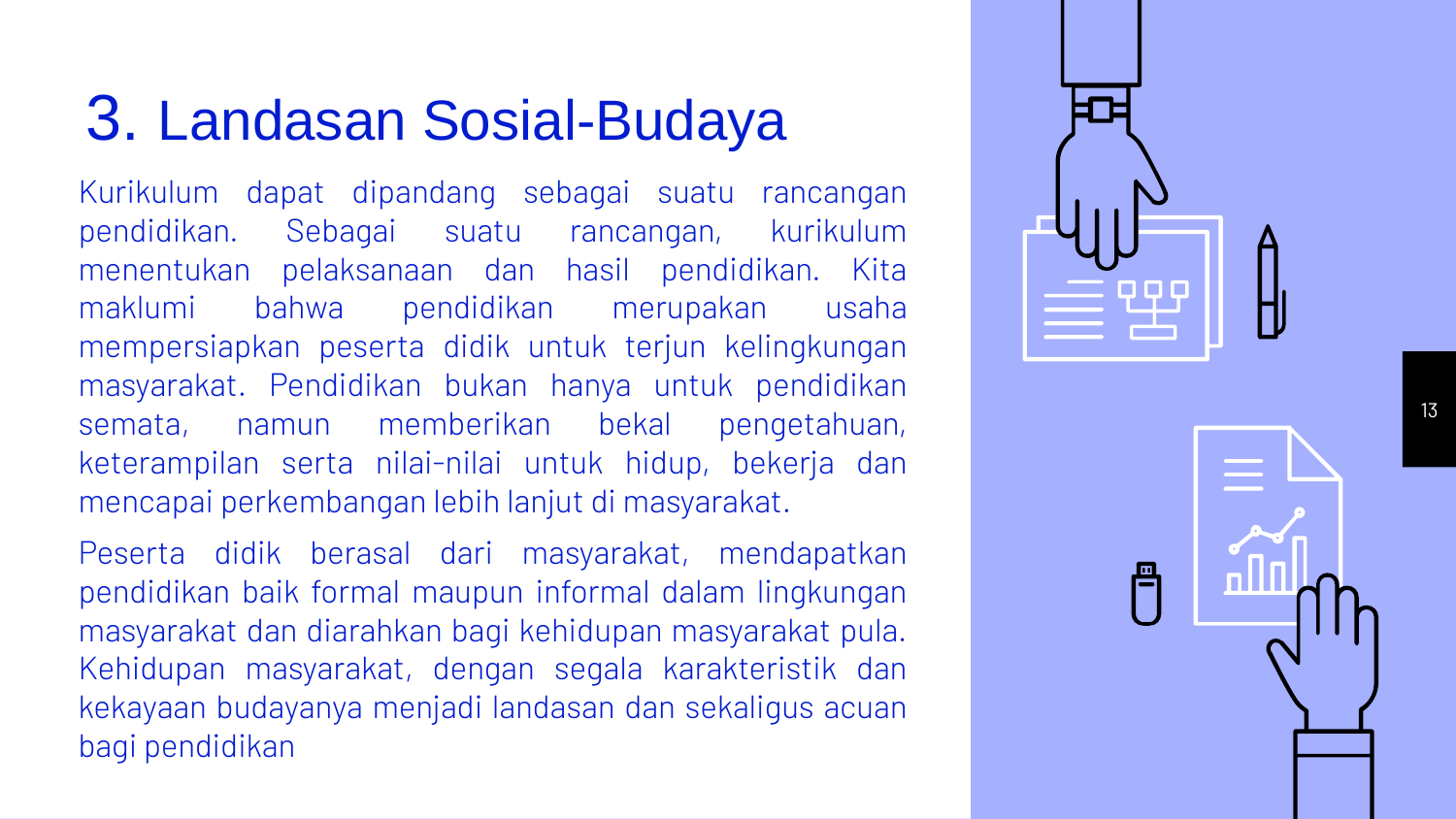

# 3. Landasan Sosial-Budaya
Kurikulum dapat dipandang sebagai suatu rancangan pendidikan. Sebagai suatu rancangan, kurikulum menentukan pelaksanaan dan hasil pendidikan. Kita maklumi bahwa pendidikan merupakan usaha mempersiapkan peserta didik untuk terjun kelingkungan masyarakat. Pendidikan bukan hanya untuk pendidikan semata, namun memberikan bekal pengetahuan, keterampilan serta nilai-nilai untuk hidup, bekerja dan mencapai perkembangan lebih lanjut di masyarakat.
Peserta didik berasal dari masyarakat, mendapatkan pendidikan baik formal maupun informal dalam lingkungan masyarakat dan diarahkan bagi kehidupan masyarakat pula. Kehidupan masyarakat, dengan segala karakteristik dan kekayaan budayanya menjadi landasan dan sekaligus acuan bagi pendidikan
13